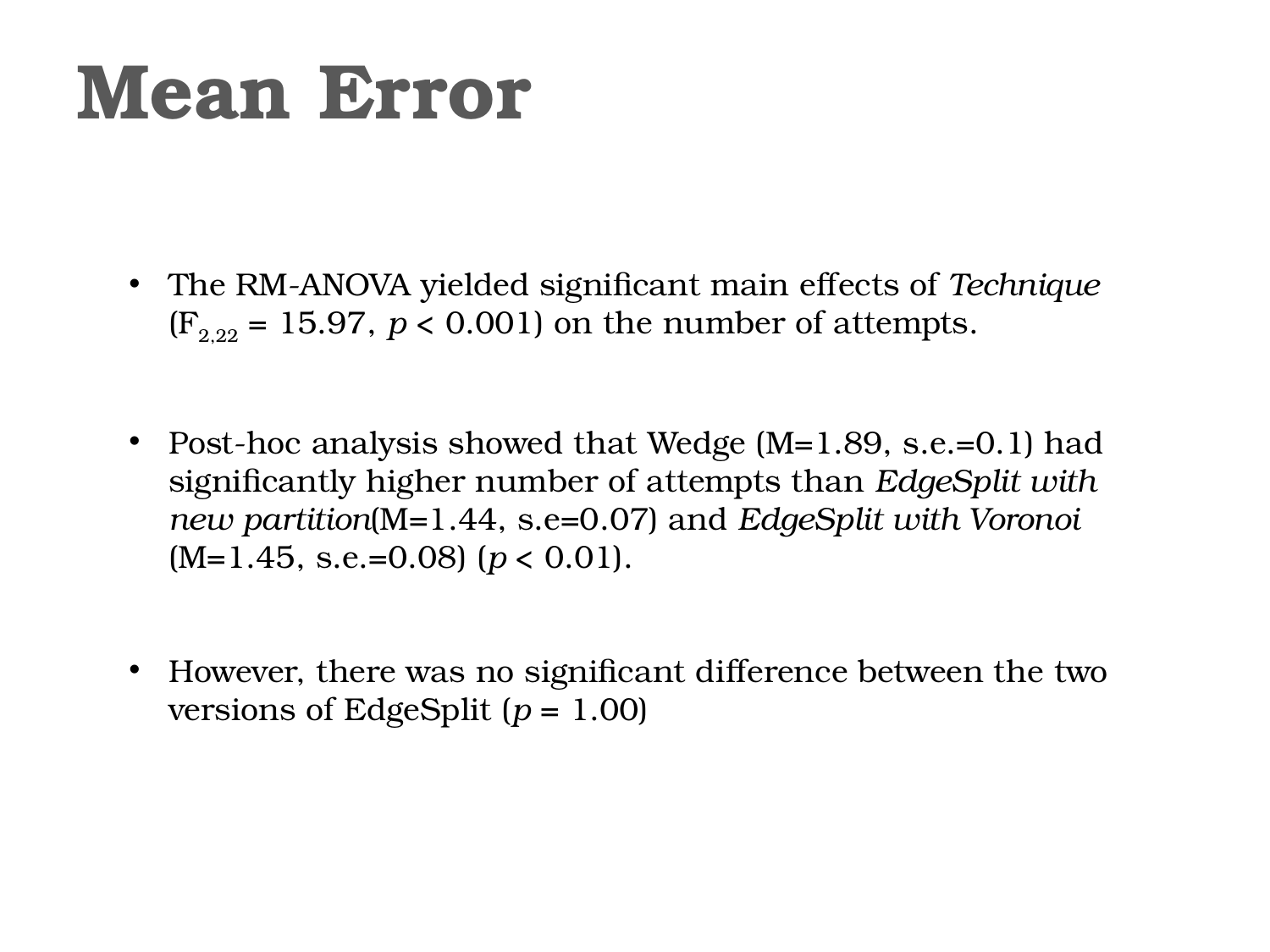

Mean Error
The RM-ANOVA yielded significant main effects of Technique (F2,22 = 15.97, p < 0.001) on the number of attempts.

Post-hoc analysis showed that Wedge (M=1.89, s.e.=0.1) had significantly higher number of attempts than EdgeSplit with new partition(M=1.44, s.e=0.07) and EdgeSplit with Voronoi (M=1.45, s.e.=0.08) (p < 0.01).

However, there was no significant difference between the two versions of EdgeSplit (p = 1.00)